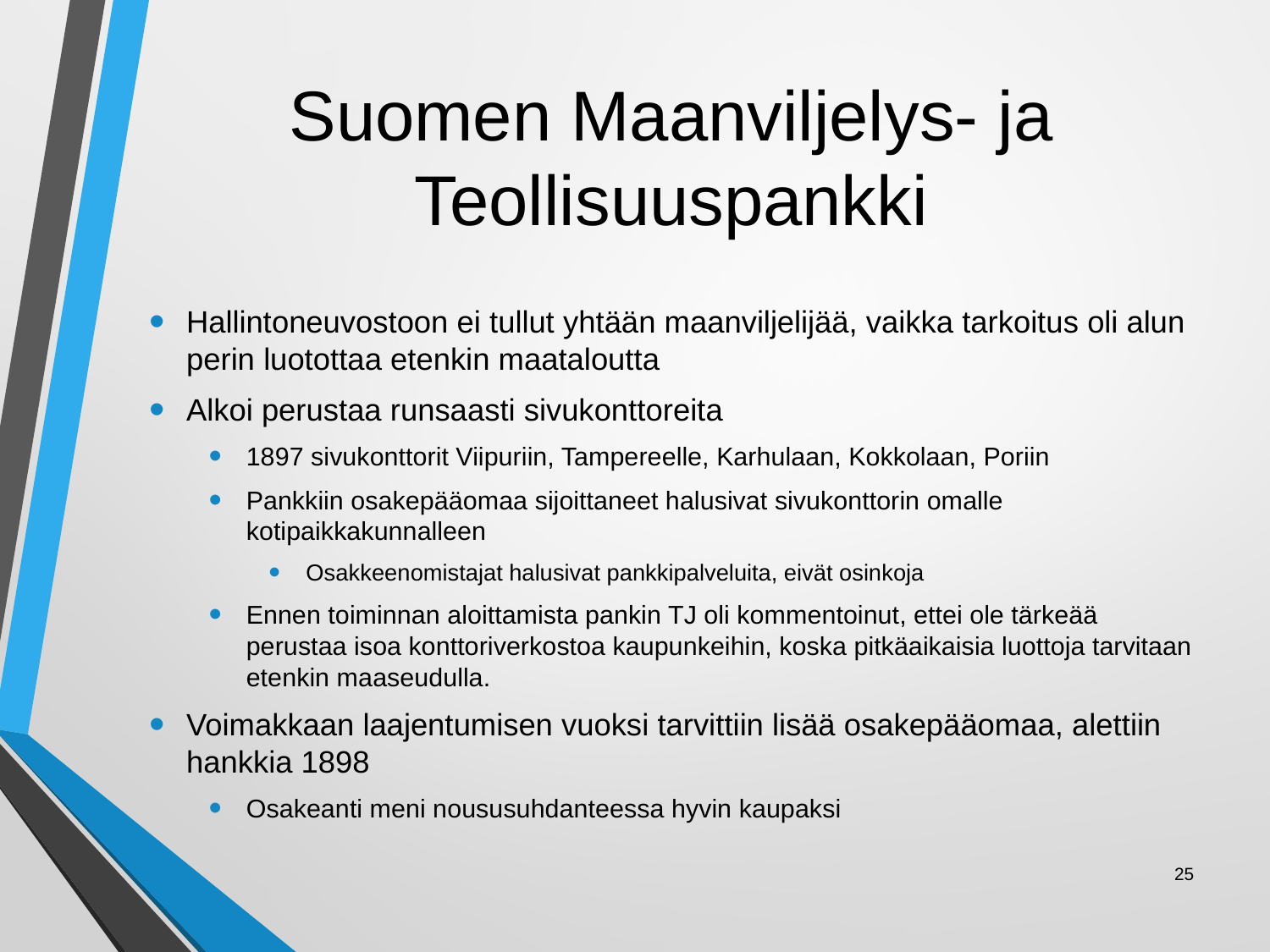

# Suomen Maanviljelys- ja Teollisuuspankki
Hallintoneuvostoon ei tullut yhtään maanviljelijää, vaikka tarkoitus oli alun perin luotottaa etenkin maataloutta
Alkoi perustaa runsaasti sivukonttoreita
1897 sivukonttorit Viipuriin, Tampereelle, Karhulaan, Kokkolaan, Poriin
Pankkiin osakepääomaa sijoittaneet halusivat sivukonttorin omalle kotipaikkakunnalleen
Osakkeenomistajat halusivat pankkipalveluita, eivät osinkoja
Ennen toiminnan aloittamista pankin TJ oli kommentoinut, ettei ole tärkeää perustaa isoa konttoriverkostoa kaupunkeihin, koska pitkäaikaisia luottoja tarvitaan etenkin maaseudulla.
Voimakkaan laajentumisen vuoksi tarvittiin lisää osakepääomaa, alettiin hankkia 1898
Osakeanti meni noususuhdanteessa hyvin kaupaksi

25